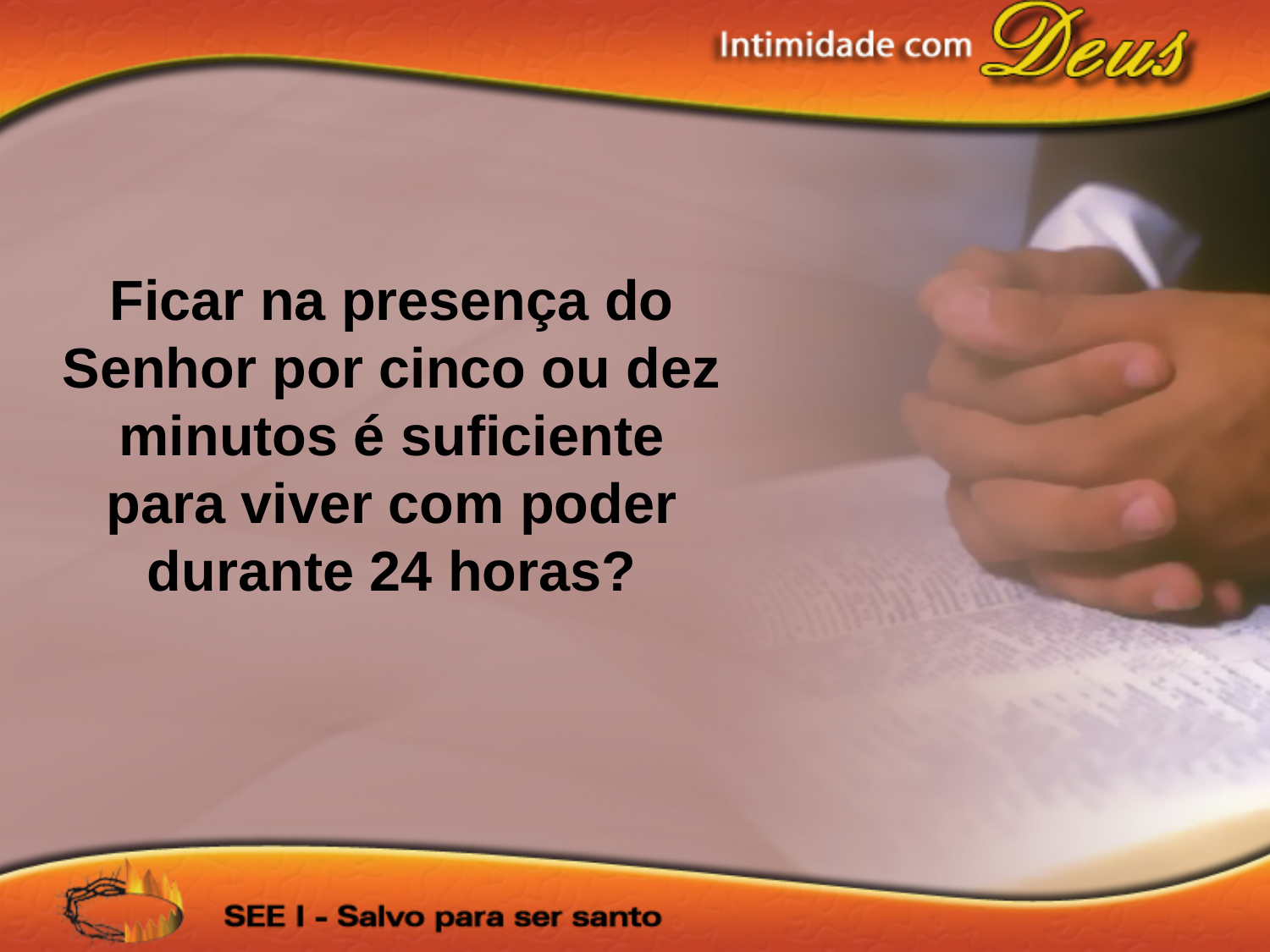

Ficar na presença do Senhor por cinco ou dez minutos é suficiente para viver com poder durante 24 horas?